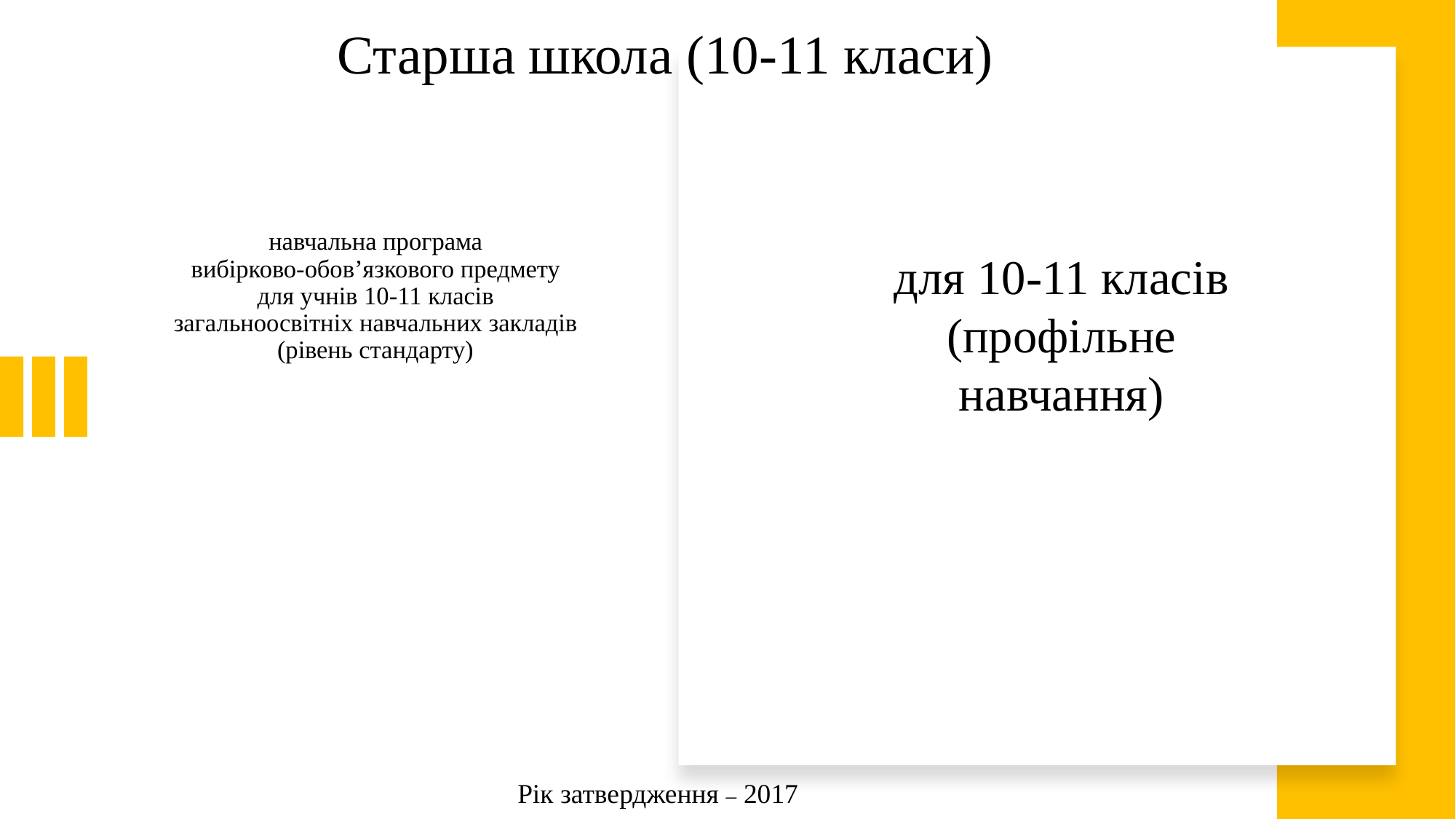

Старша школа (10-11 класи)

# навчальна програма
вибірково-обов’язкового предмету
для учнів 10-11 класів
загальноосвітніх навчальних закладів
(рівень стандарту)

для 10-11 класів
(профільне навчання)

Рік затвердження – 2017